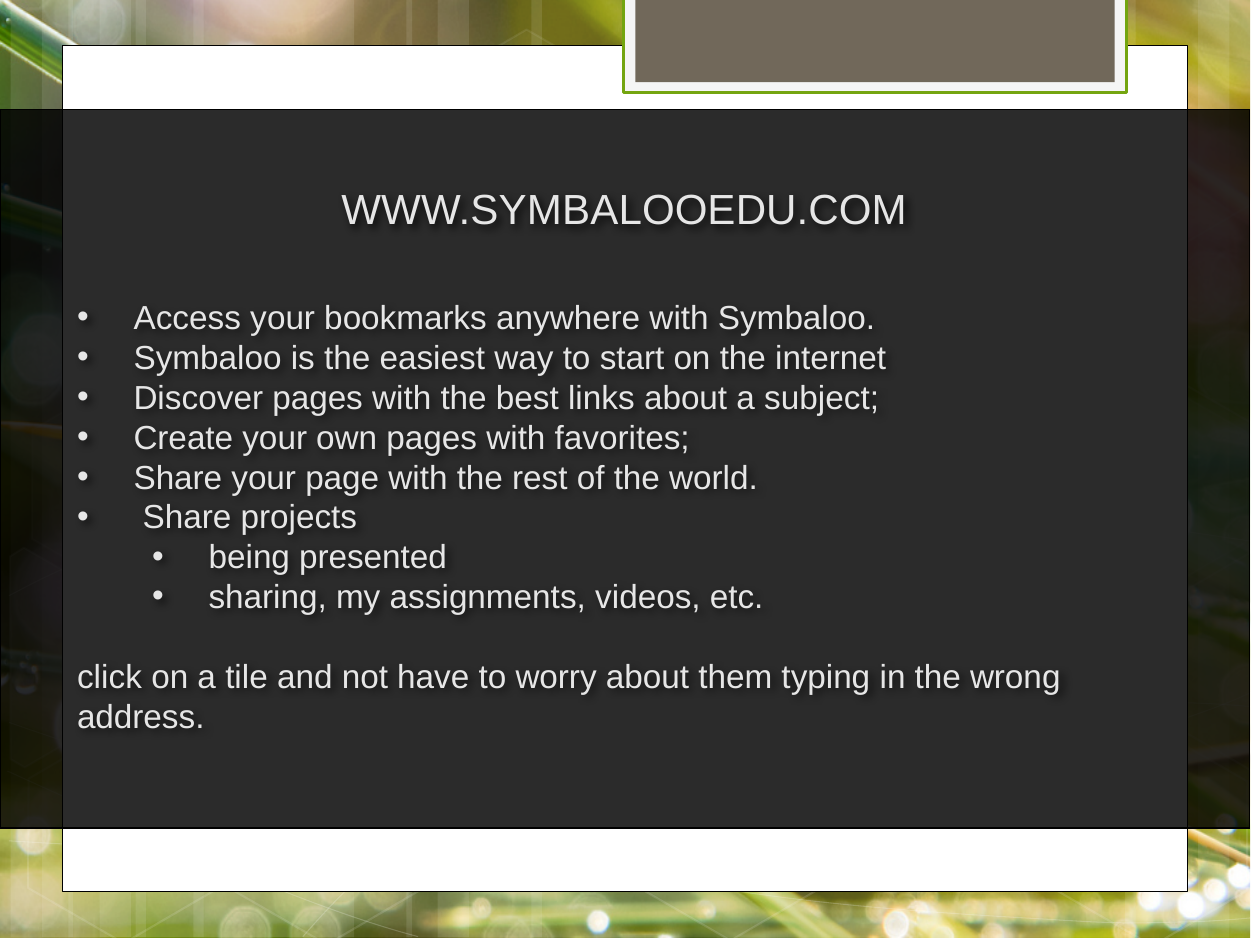

WWW.SYMBALOOEDU.COM

Access your bookmarks anywhere with Symbaloo.
Symbaloo is the easiest way to start on the internet
Discover pages with the best links about a subject;
Create your own pages with favorites;
Share your page with the rest of the world.
 Share projects
being presented
sharing, my assignments, videos, etc.

click on a tile and not have to worry about them typing in the wrong address.